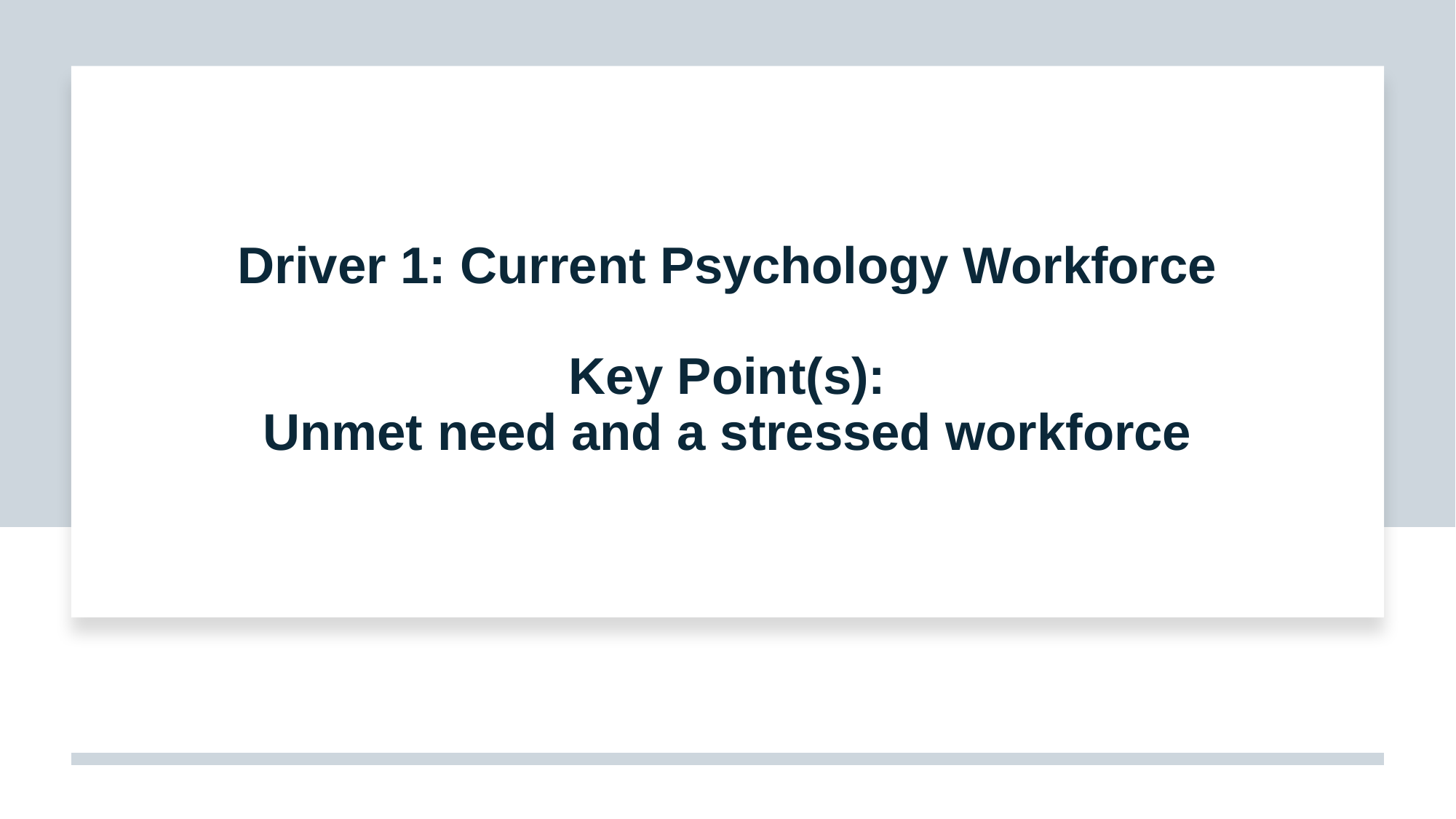

# Driver 1: Current Psychology Workforce Key Point(s): Unmet need and a stressed workforce